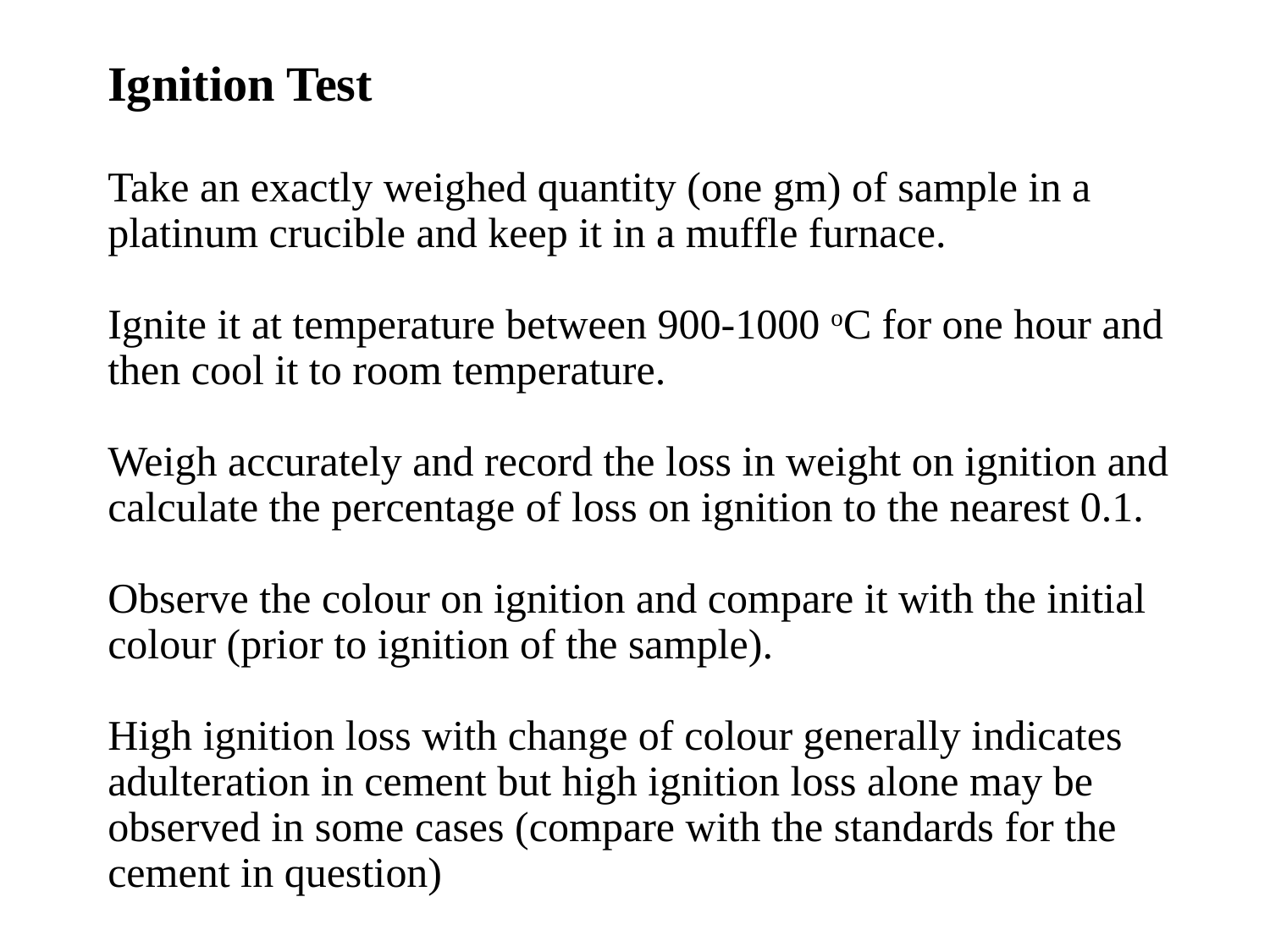

Ignition Test

Take an exactly weighed quantity (one gm) of sample in a  platinum crucible and keep it in a muffle furnace.

Ignite it at temperature between 900-1000 oC for one hour and then cool it to room temperature.

Weigh accurately and record the loss in weight on ignition and calculate the percentage of loss on ignition to the nearest 0.1.

Observe the colour on ignition and compare it with the initial colour (prior to ignition of the sample).

High ignition loss with change of colour generally indicates adulteration in cement but high ignition loss alone may be observed in some cases (compare with the standards for the cement in question)